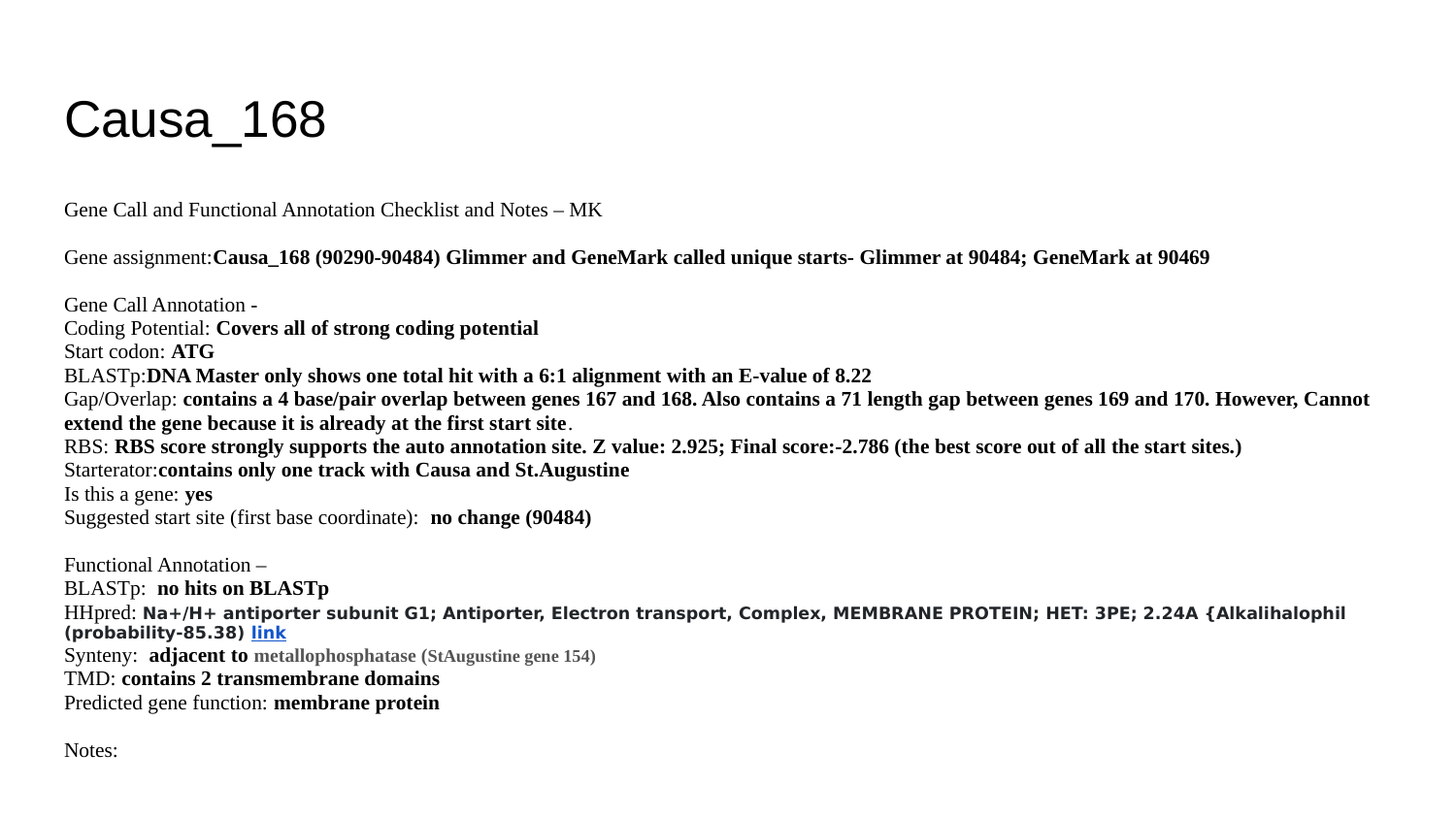

# Causa_168
Gene Call and Functional Annotation Checklist and Notes – MK

Gene assignment:Causa_168 (90290-90484) Glimmer and GeneMark called unique starts- Glimmer at 90484; GeneMark at 90469

Gene Call Annotation -
Coding Potential: Covers all of strong coding potential
Start codon: ATG
BLASTp:DNA Master only shows one total hit with a 6:1 alignment with an E-value of 8.22
Gap/Overlap: contains a 4 base/pair overlap between genes 167 and 168. Also contains a 71 length gap between genes 169 and 170. However, Cannot extend the gene because it is already at the first start site.
RBS: RBS score strongly supports the auto annotation site. Z value: 2.925; Final score:-2.786 (the best score out of all the start sites.)
Starterator:contains only one track with Causa and St.Augustine
Is this a gene: yes
Suggested start site (first base coordinate):  no change (90484)

Functional Annotation –
BLASTp:  no hits on BLASTp
HHpred: Na+/H+ antiporter subunit G1; Antiporter, Electron transport, Complex, MEMBRANE PROTEIN; HET: 3PE; 2.24A {Alkalihalophil (probability-85.38) link
Synteny:  adjacent to metallophosphatase (StAugustine gene 154)
TMD: contains 2 transmembrane domains
Predicted gene function: membrane protein

Notes: